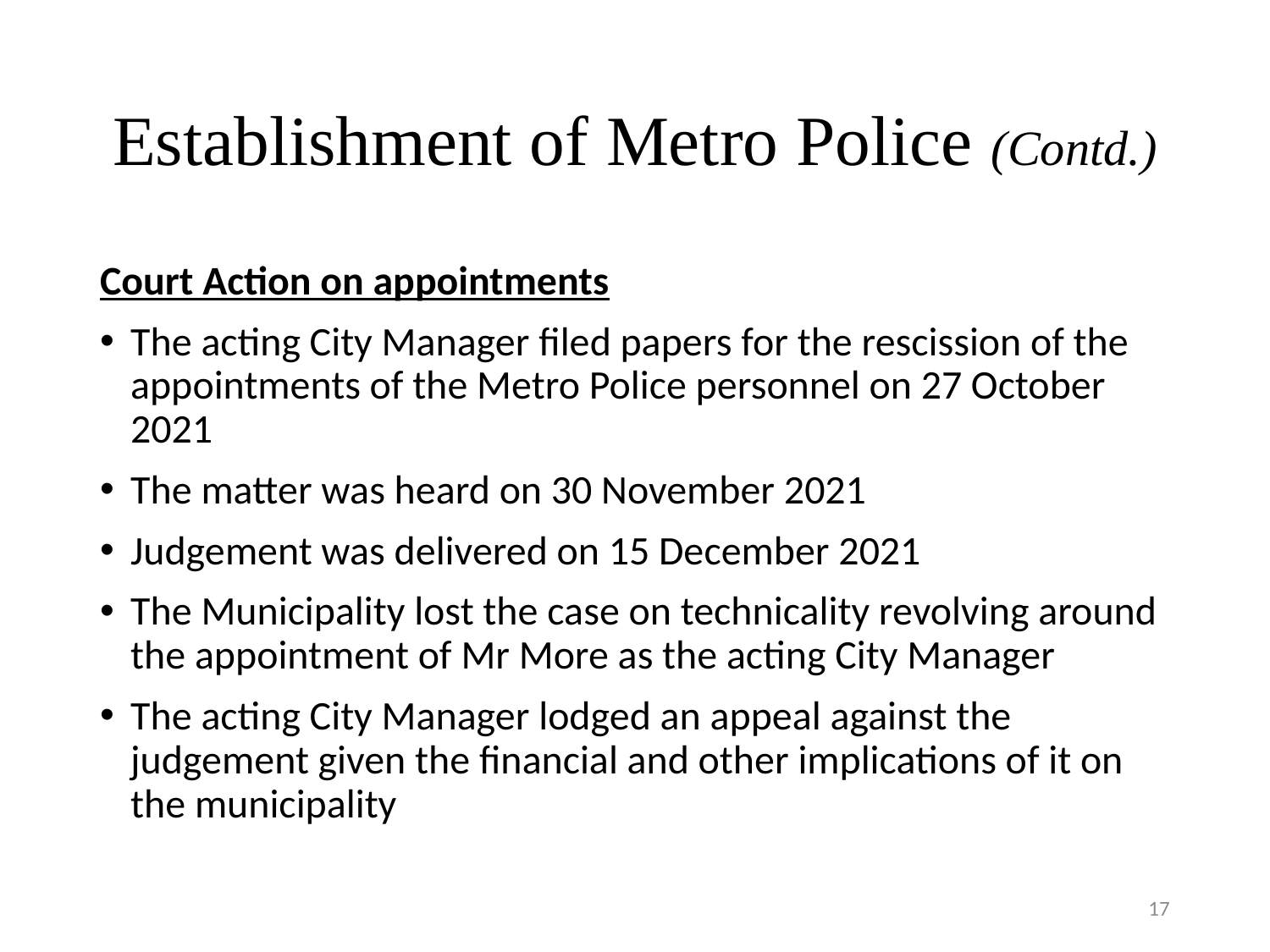

# Establishment of Metro Police (Contd.)
Court Action on appointments
The acting City Manager filed papers for the rescission of the appointments of the Metro Police personnel on 27 October 2021
The matter was heard on 30 November 2021
Judgement was delivered on 15 December 2021
The Municipality lost the case on technicality revolving around the appointment of Mr More as the acting City Manager
The acting City Manager lodged an appeal against the judgement given the financial and other implications of it on the municipality

17